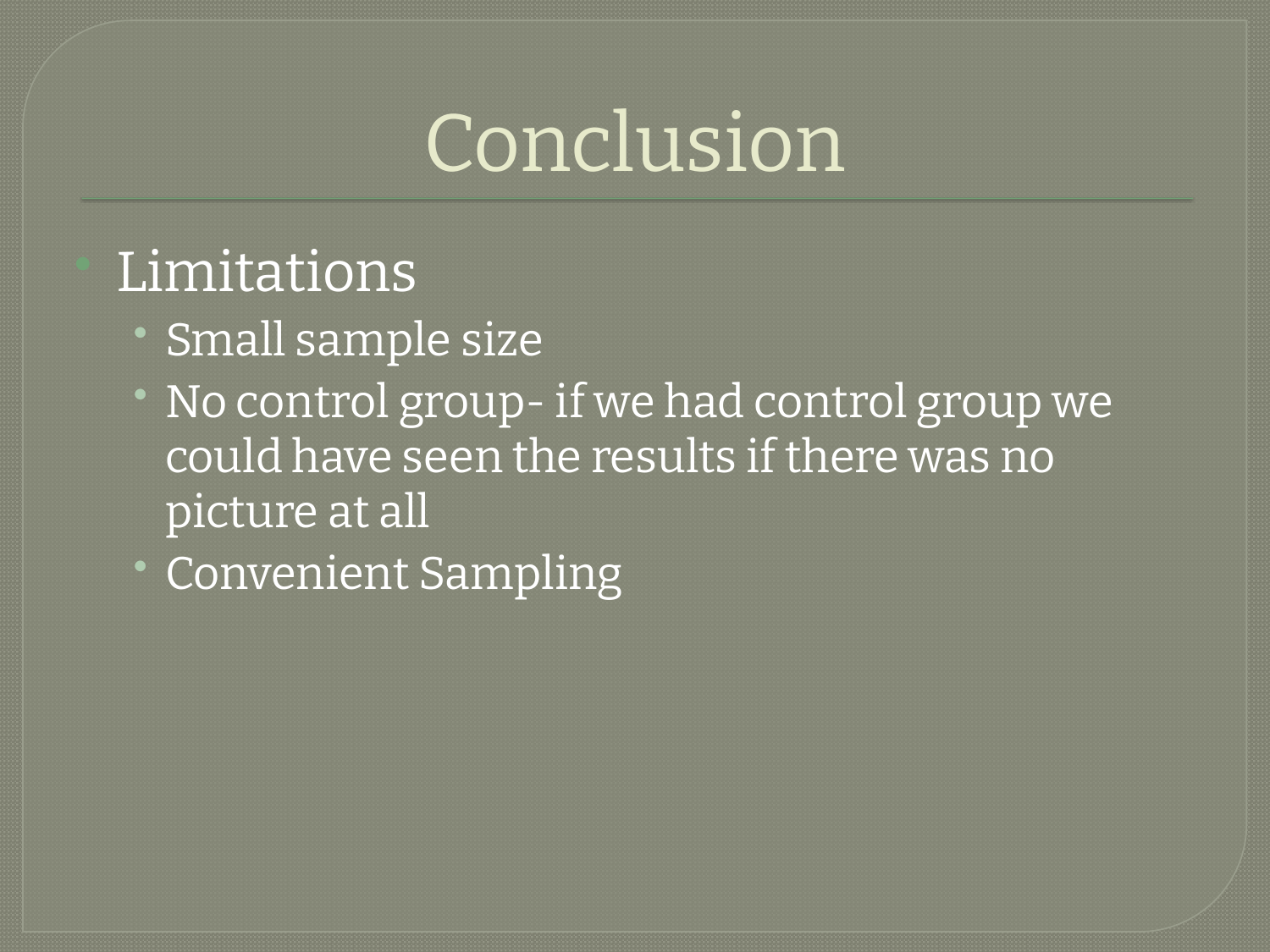

# Conclusion
Limitations
Small sample size
No control group- if we had control group we could have seen the results if there was no picture at all
Convenient Sampling